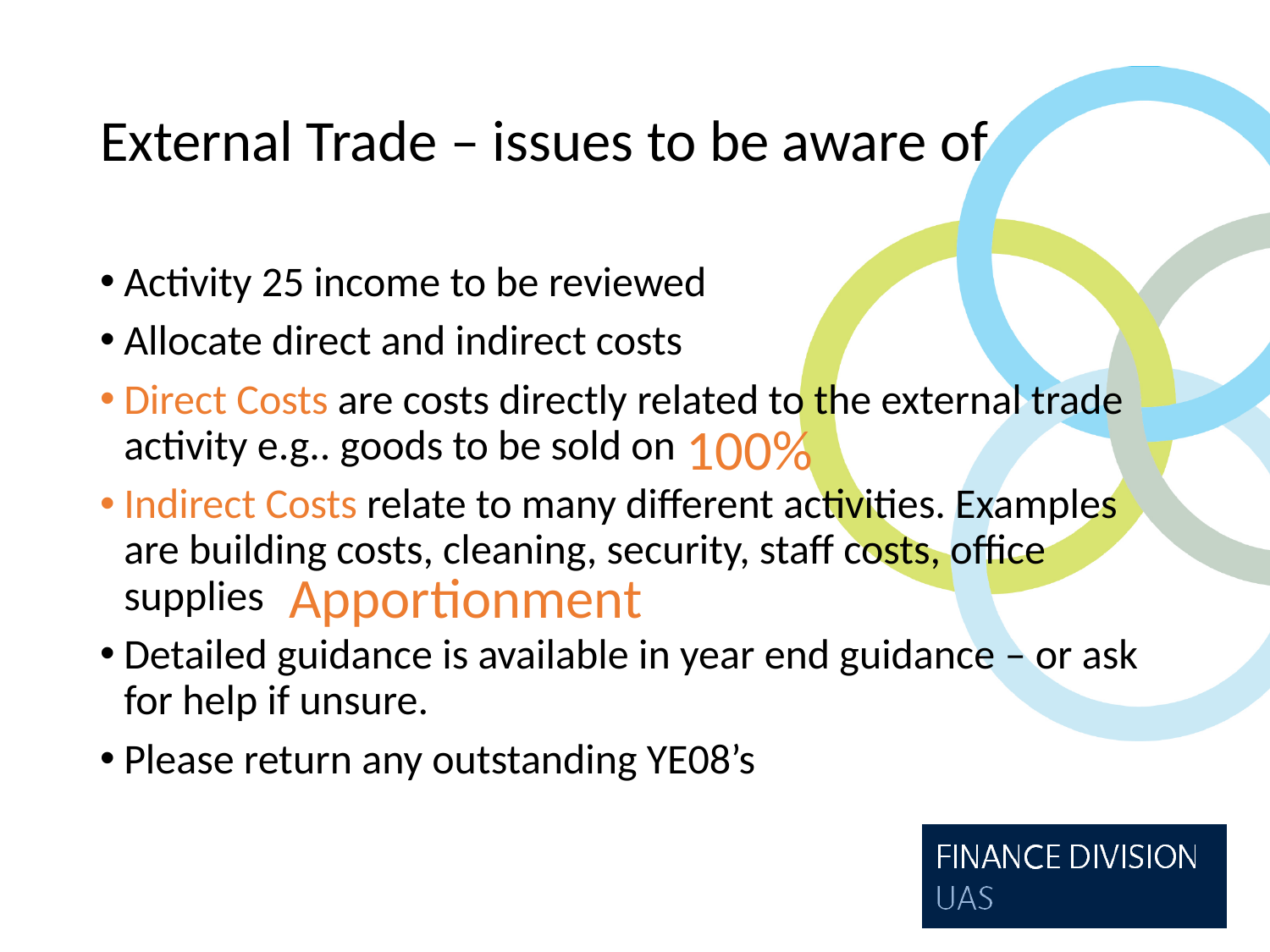

# External Trade – issues to be aware of
Activity 25 income to be reviewed
Allocate direct and indirect costs
Direct Costs are costs directly related to the external trade activity e.g.. goods to be sold on
Indirect Costs relate to many different activities. Examples are building costs, cleaning, security, staff costs, office supplies
Detailed guidance is available in year end guidance – or ask for help if unsure.
Please return any outstanding YE08’s
 100%
Apportionment